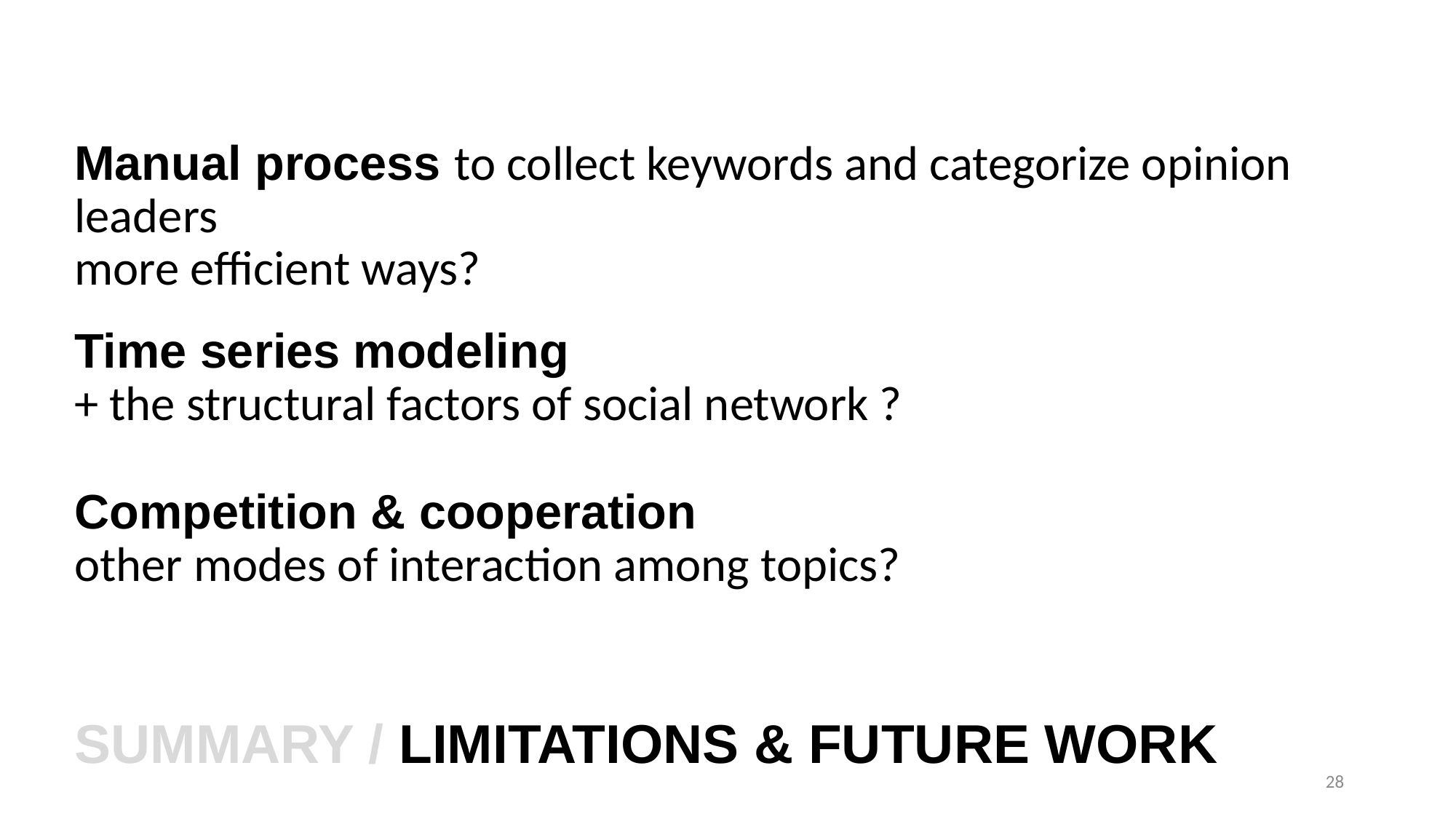

Manual process to collect keywords and categorize opinion leaders
more efficient ways?

Time series modeling
+ the structural factors of social network ?
Competition & cooperation
other modes of interaction among topics?
SUMMARY / LIMITATIONS & FUTURE WORK
28